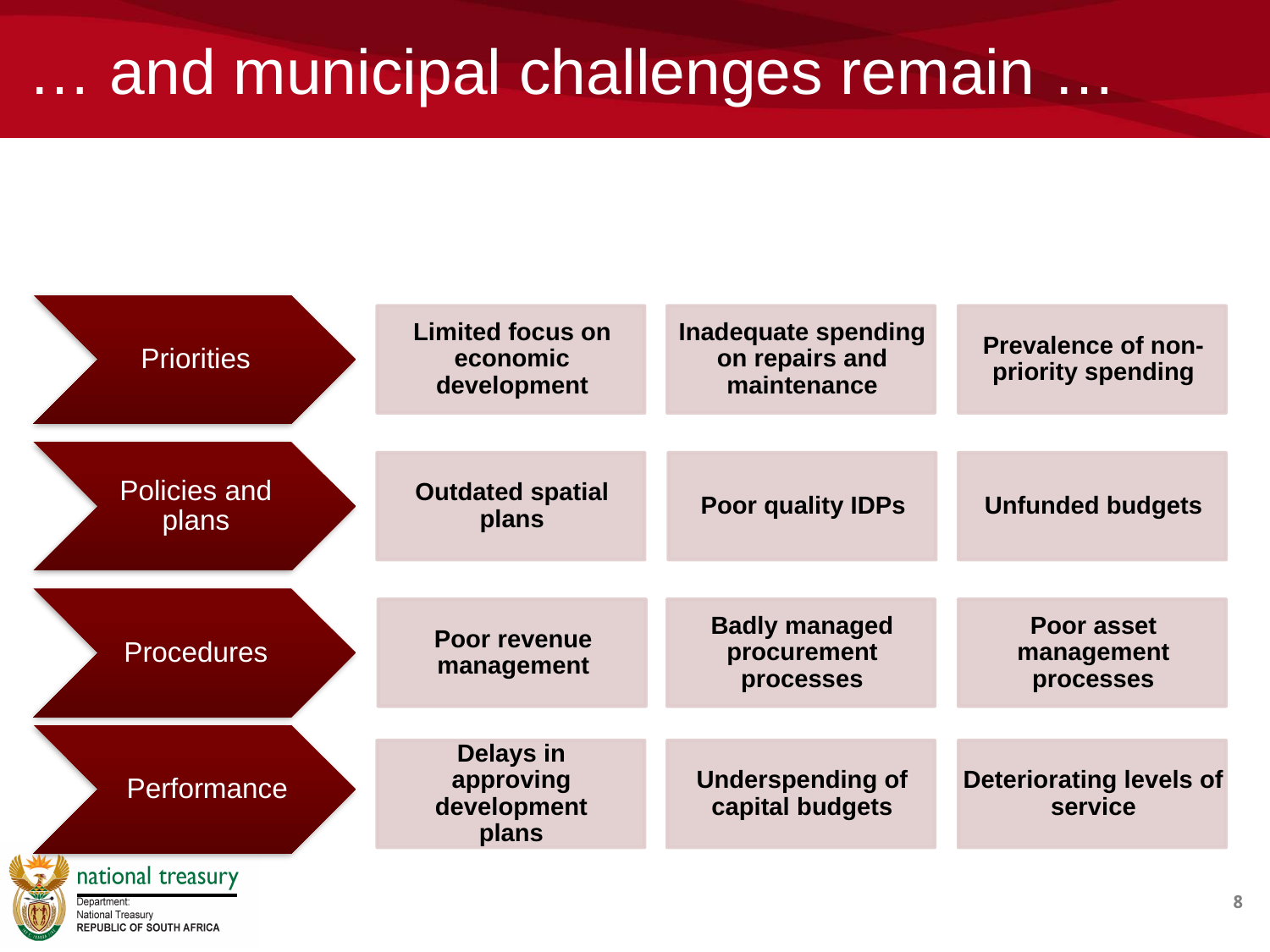

# … and municipal challenges remain …

Priorities
Limited focus on economic development
Inadequate spending on repairs and maintenance
Prevalence of non-priority spending
Policies and plans
Outdated spatial plans
Poor quality IDPs
Unfunded budgets
Procedures
Poor revenue management
Badly managed procurement processes
Poor asset management processes
Performance
Delays in approving development plans
Underspending of capital budgets
Deteriorating levels of service
8